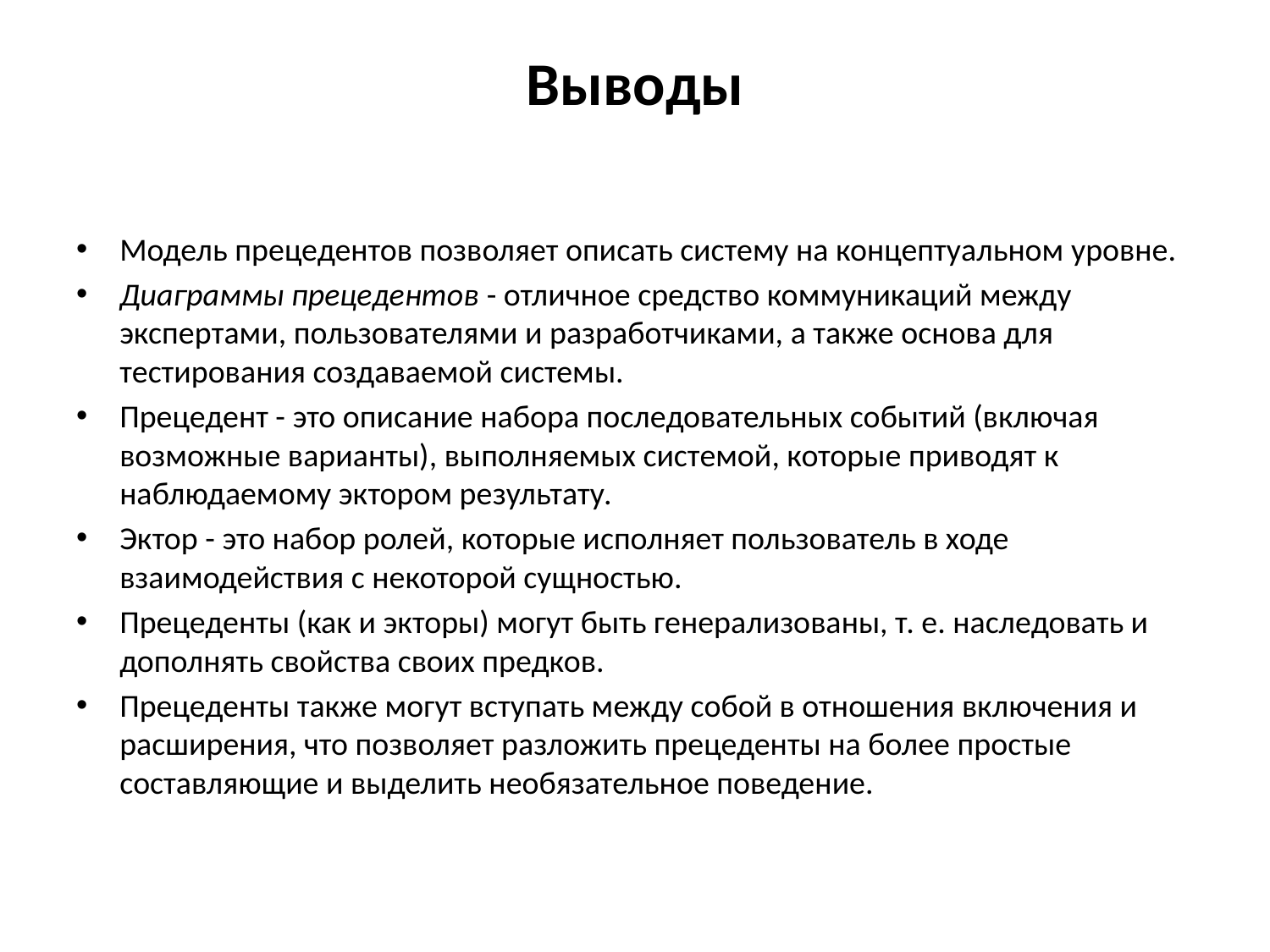

# Выводы
Модель прецедентов позволяет описать систему на концептуальном уровне.
Диаграммы прецедентов - отличное средство коммуникаций между экспертами, пользователями и разработчиками, а также основа для тестирования создаваемой системы.
Прецедент - это описание набора последовательных событий (включая возможные варианты), выполняемых системой, которые приводят к наблюдаемому эктором результату.
Эктор - это набор ролей, которые исполняет пользователь в ходе взаимодействия с некоторой сущностью.
Прецеденты (как и экторы) могут быть генерализованы, т. е. наследовать и дополнять свойства своих предков.
Прецеденты также могут вступать между собой в отношения включения и расширения, что позволяет разложить прецеденты на более простые составляющие и выделить необязательное поведение.